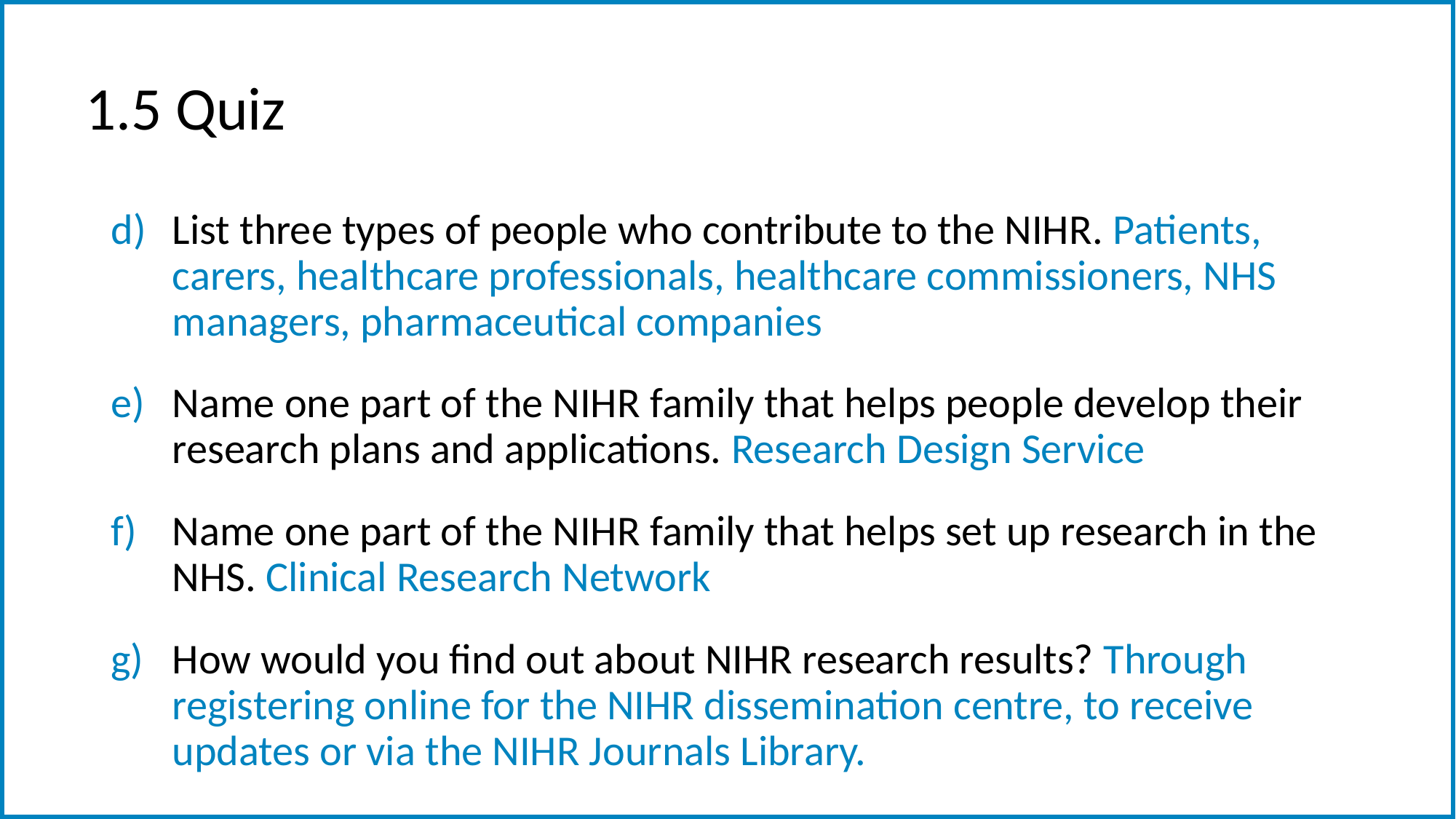

# 1.5 Quiz
List three types of people who contribute to the NIHR. Patients, carers, healthcare professionals, healthcare commissioners, NHS managers, pharmaceutical companies
Name one part of the NIHR family that helps people develop their research plans and applications. Research Design Service
Name one part of the NIHR family that helps set up research in the NHS. Clinical Research Network
How would you find out about NIHR research results? Through registering online for the NIHR dissemination centre, to receive updates or via the NIHR Journals Library.